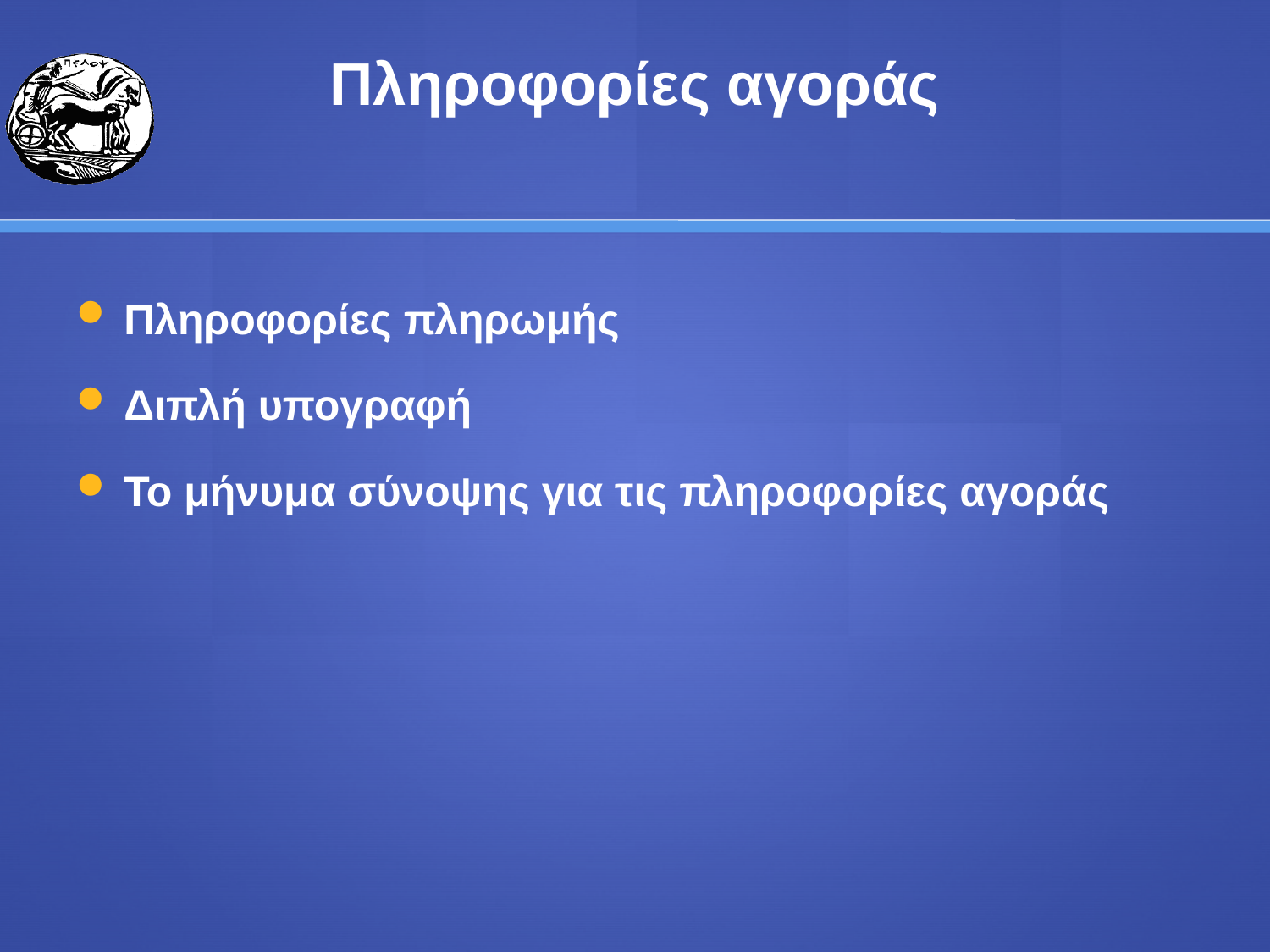

# Πληροφορίες αγοράς
Πληροφορίες πληρωμής
Διπλή υπογραφή
Το μήνυμα σύνοψης για τις πληροφορίες αγοράς